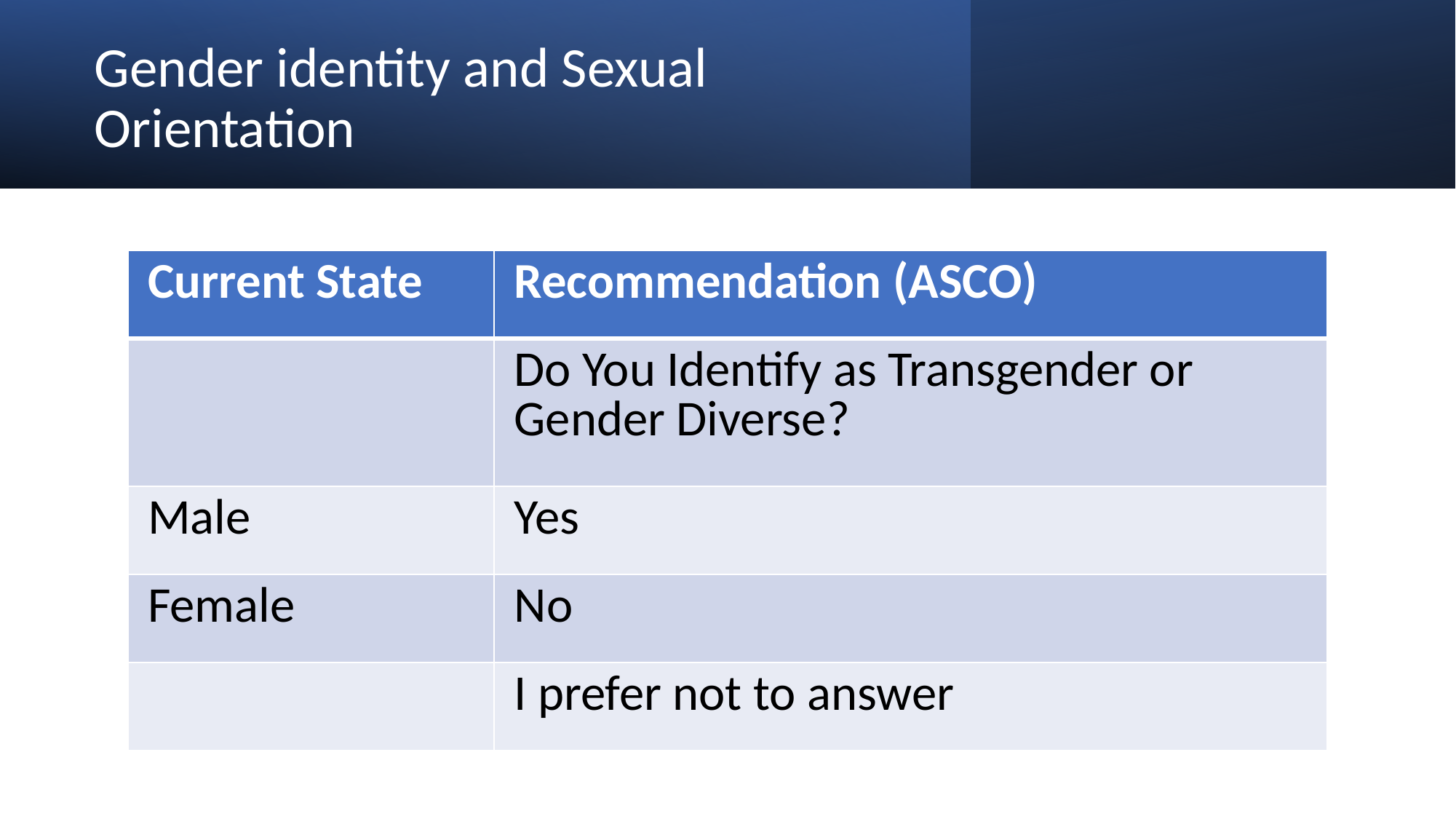

# Gender identity and Sexual Orientation
| Current State | Recommendation (ASCO) |
| --- | --- |
|  | Do You Identify as Transgender or Gender Diverse? |
| Male | Yes |
| Female | No |
|  | I prefer not to answer |